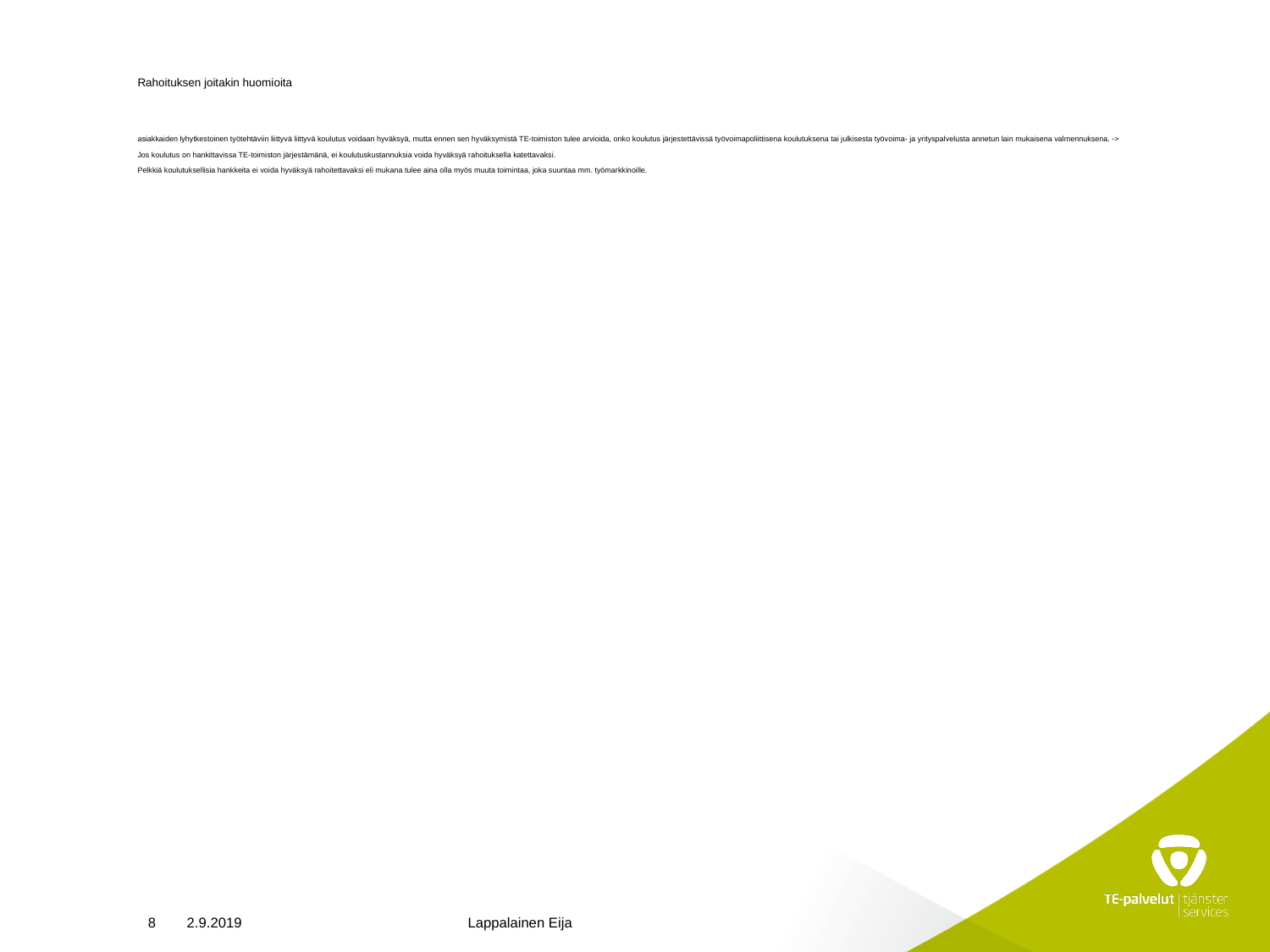

# Rahoituksen joitakin huomioita asiakkaiden lyhytkestoinen työtehtäviin liittyvä liittyvä koulutus voidaan hyväksyä, mutta ennen sen hyväksymistä TE-toimiston tulee arvioida, onko koulutus järjestettävissä työvoimapoliittisena koulutuksena tai julkisesta työvoima- ja yrityspalvelusta annetun lain mukaisena valmennuksena. -> Jos koulutus on hankittavissa TE-toimiston järjestämänä, ei koulutuskustannuksia voida hyväksyä rahoituksella katettavaksi. Pelkkiä koulutuksellisia hankkeita ei voida hyväksyä rahoitettavaksi eli mukana tulee aina olla myös muuta toimintaa, joka suuntaa mm. työmarkkinoille.
8
2.9.2019
Lappalainen Eija